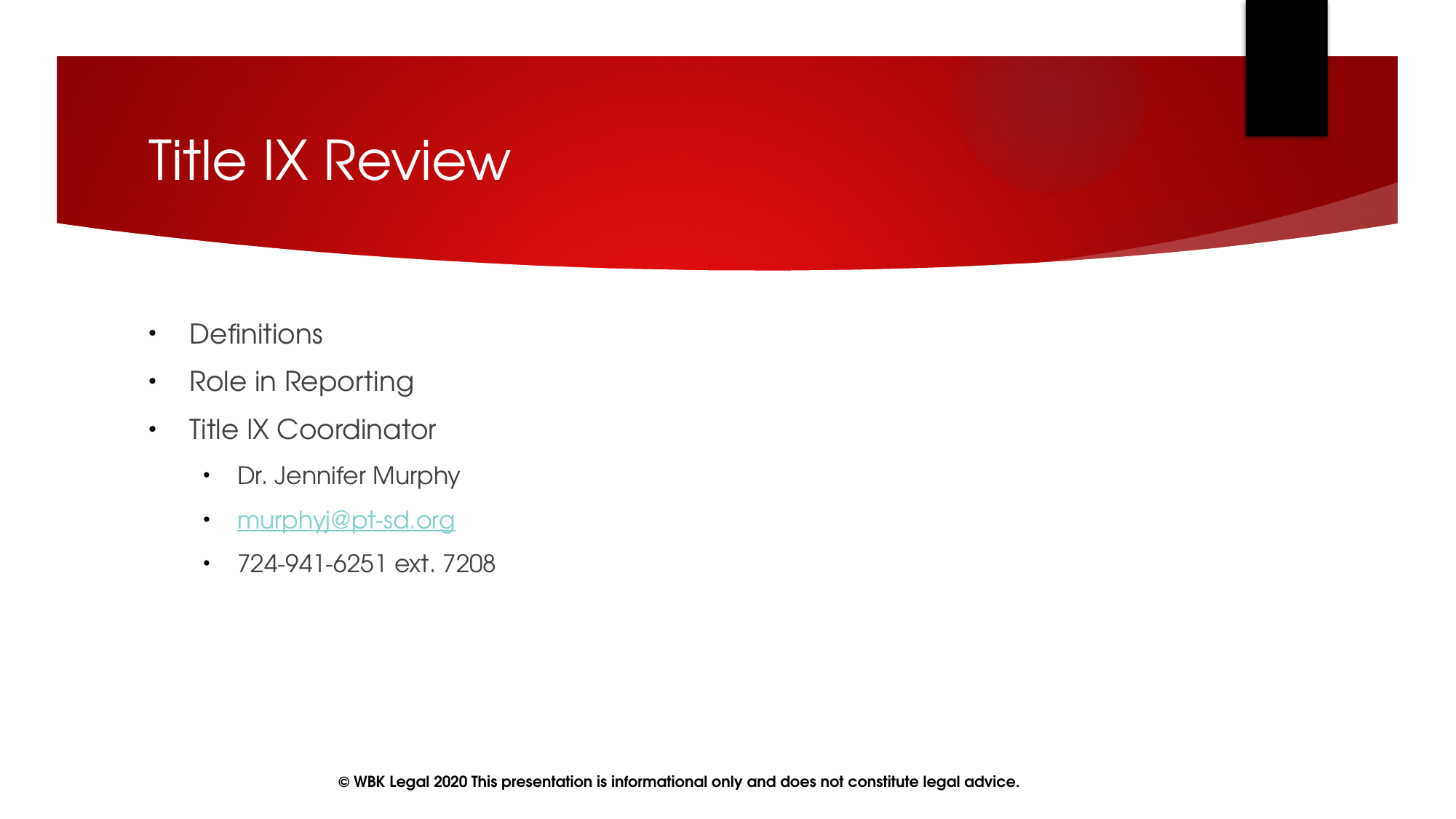

# Title IX Review
Definitions
Role in Reporting
Title IX Coordinator
Dr. Jennifer Murphy
murphyj@pt-sd.org
724-941-6251 ext. 7208
© WBK Legal 2020 This presentation is informational only and does not constitute legal advice.